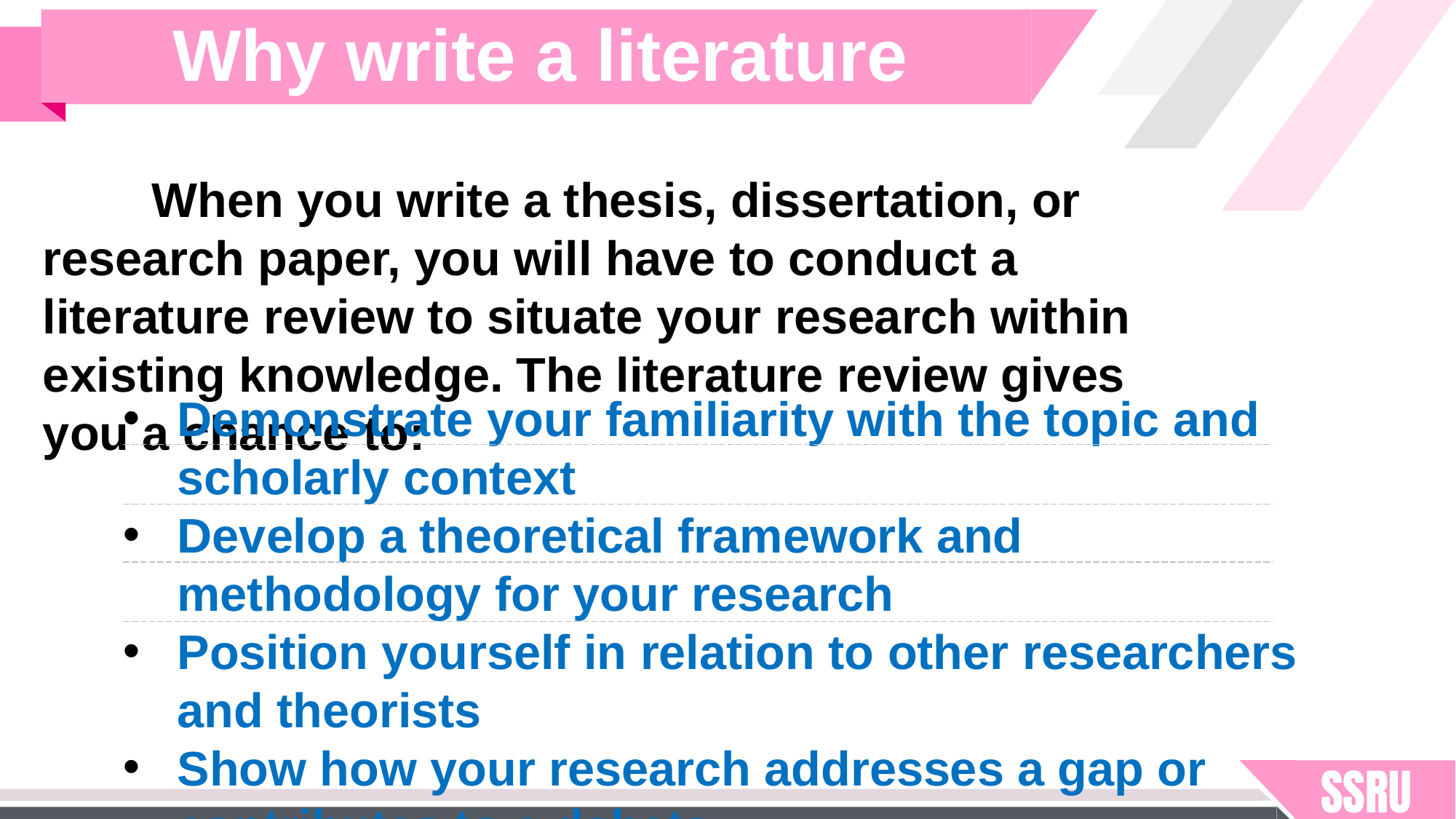

Why write a literature review?

	When you write a thesis, dissertation, or research paper, you will have to conduct a literature review to situate your research within existing knowledge. The literature review gives you a chance to:
Demonstrate your familiarity with the topic and scholarly context
Develop a theoretical framework and methodology for your research
Position yourself in relation to other researchers and theorists
Show how your research addresses a gap or contributes to a debate
SSRU